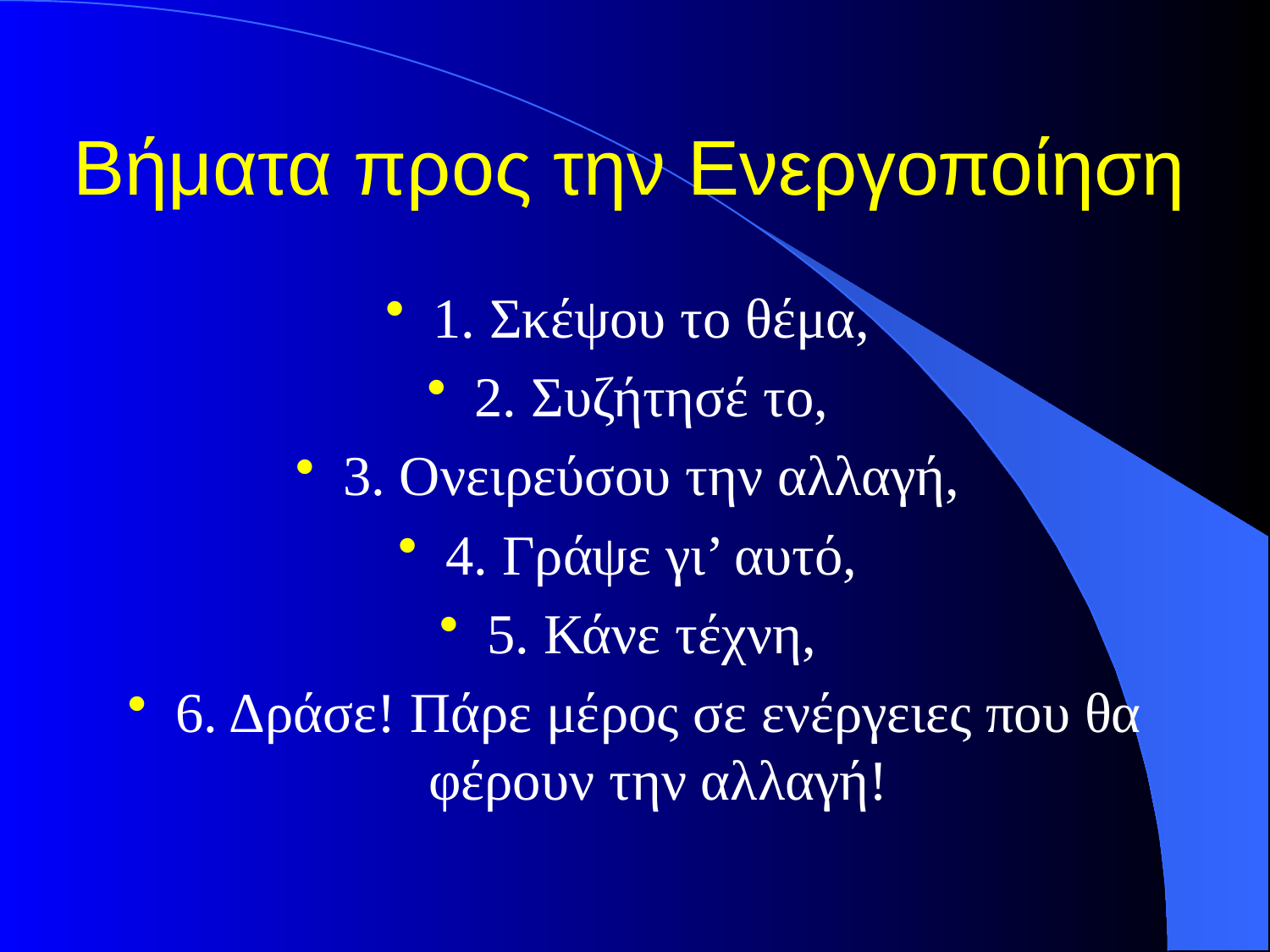

# Βήματα προς την Ενεργοποίηση
1. Σκέψου το θέμα,
2. Συζήτησέ το,
3. Ονειρεύσου την αλλαγή,
4. Γράψε γι’ αυτό,
5. Κάνε τέχνη,
6. Δράσε! Πάρε μέρος σε ενέργειες που θα φέρουν την αλλαγή!